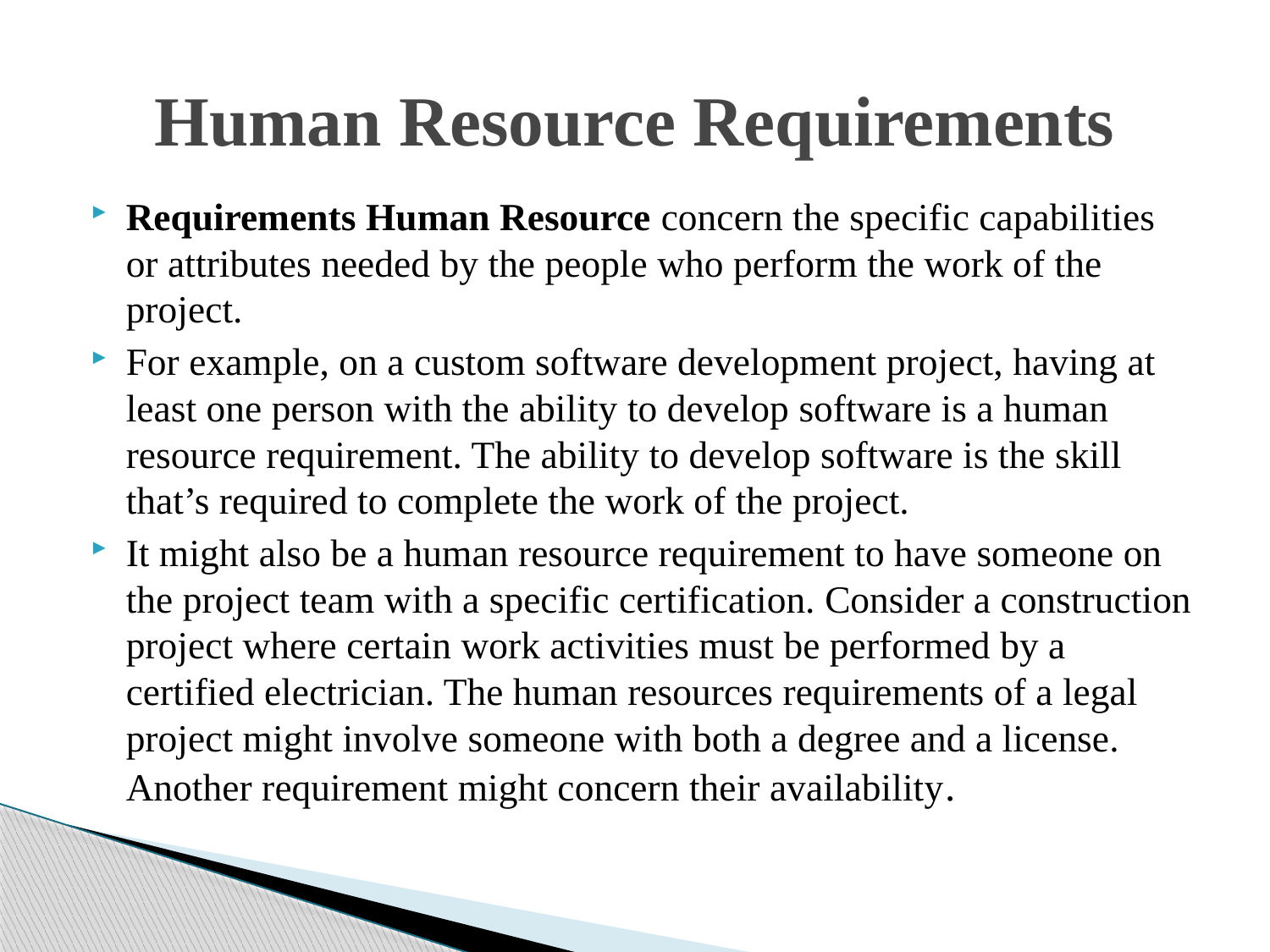

# Human Resource Requirements
Requirements Human Resource concern the specific capabilities or attributes needed by the people who perform the work of the project.
For example, on a custom software development project, having at least one person with the ability to develop software is a human resource requirement. The ability to develop software is the skill that’s required to complete the work of the project.
It might also be a human resource requirement to have someone on the project team with a specific certification. Consider a construction project where certain work activities must be performed by a certified electrician. The human resources requirements of a legal project might involve someone with both a degree and a license. Another requirement might concern their availability.